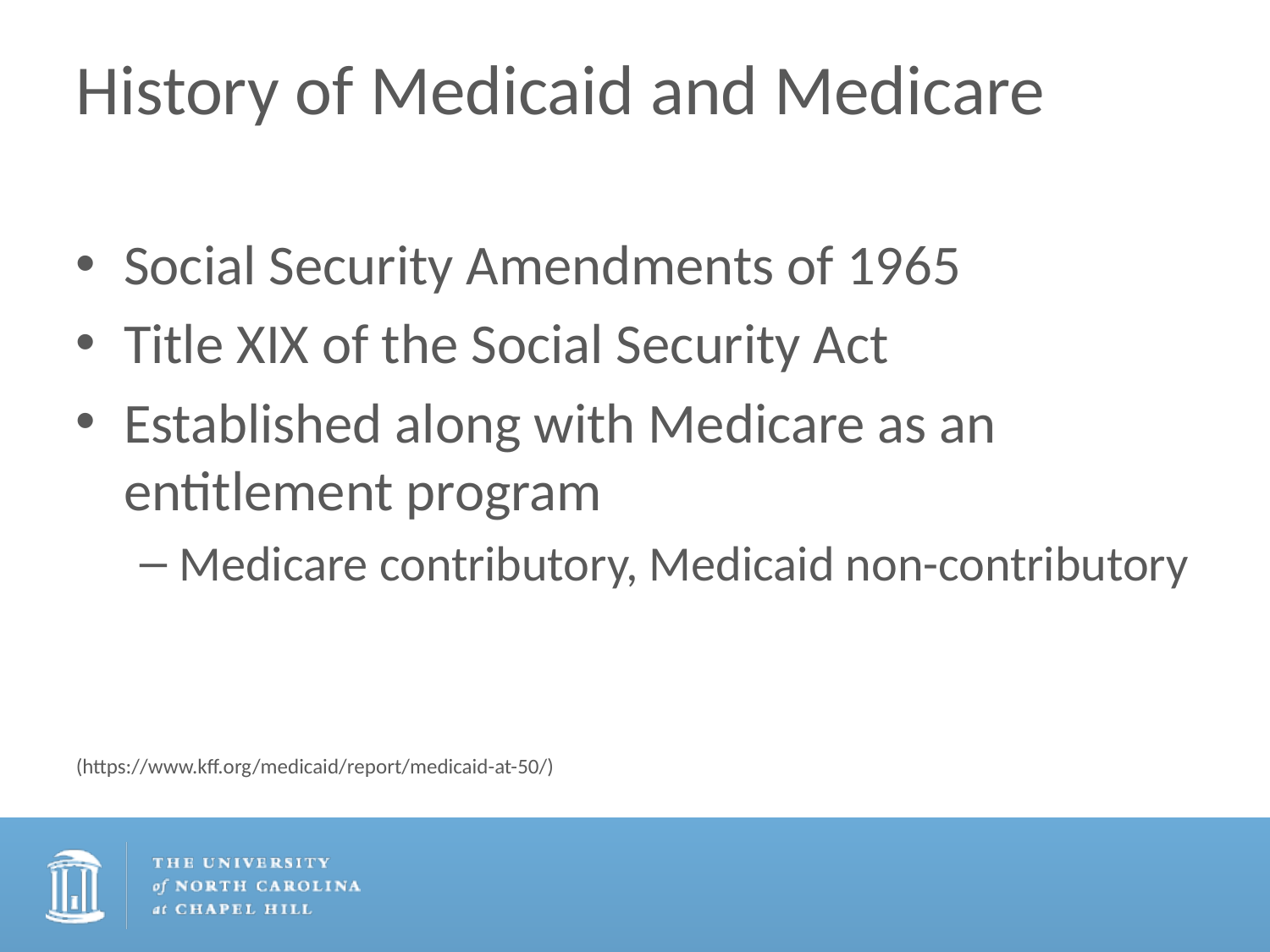

# History of Medicaid and Medicare
Social Security Amendments of 1965
Title XIX of the Social Security Act
Established along with Medicare as an entitlement program
Medicare contributory, Medicaid non-contributory

(https://www.kff.org/medicaid/report/medicaid-at-50/)